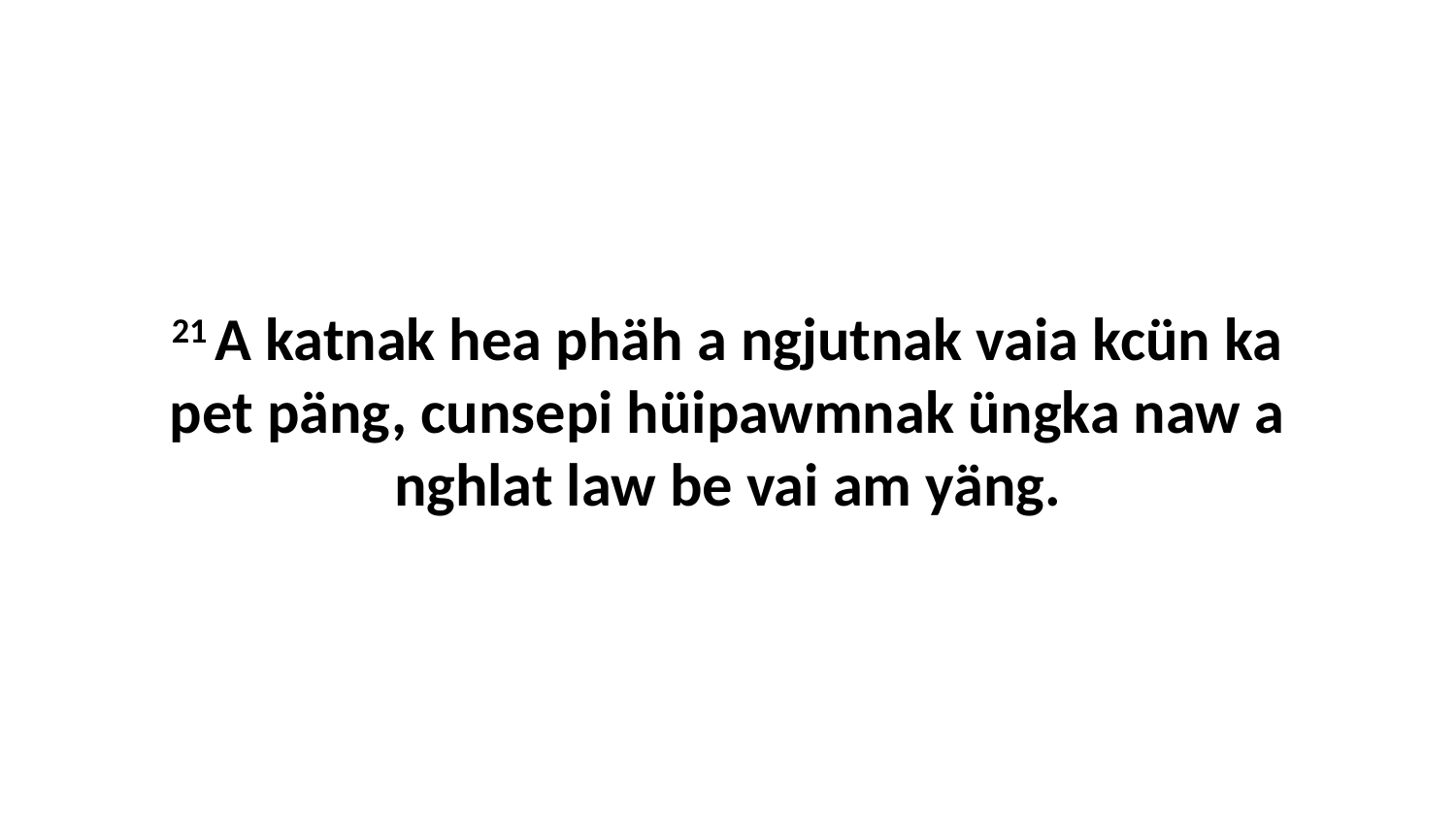

21 A katnak hea phäh a ngjutnak vaia kcün ka pet päng, cunsepi hüipawmnak üngka naw a nghlat law be vai am yäng.